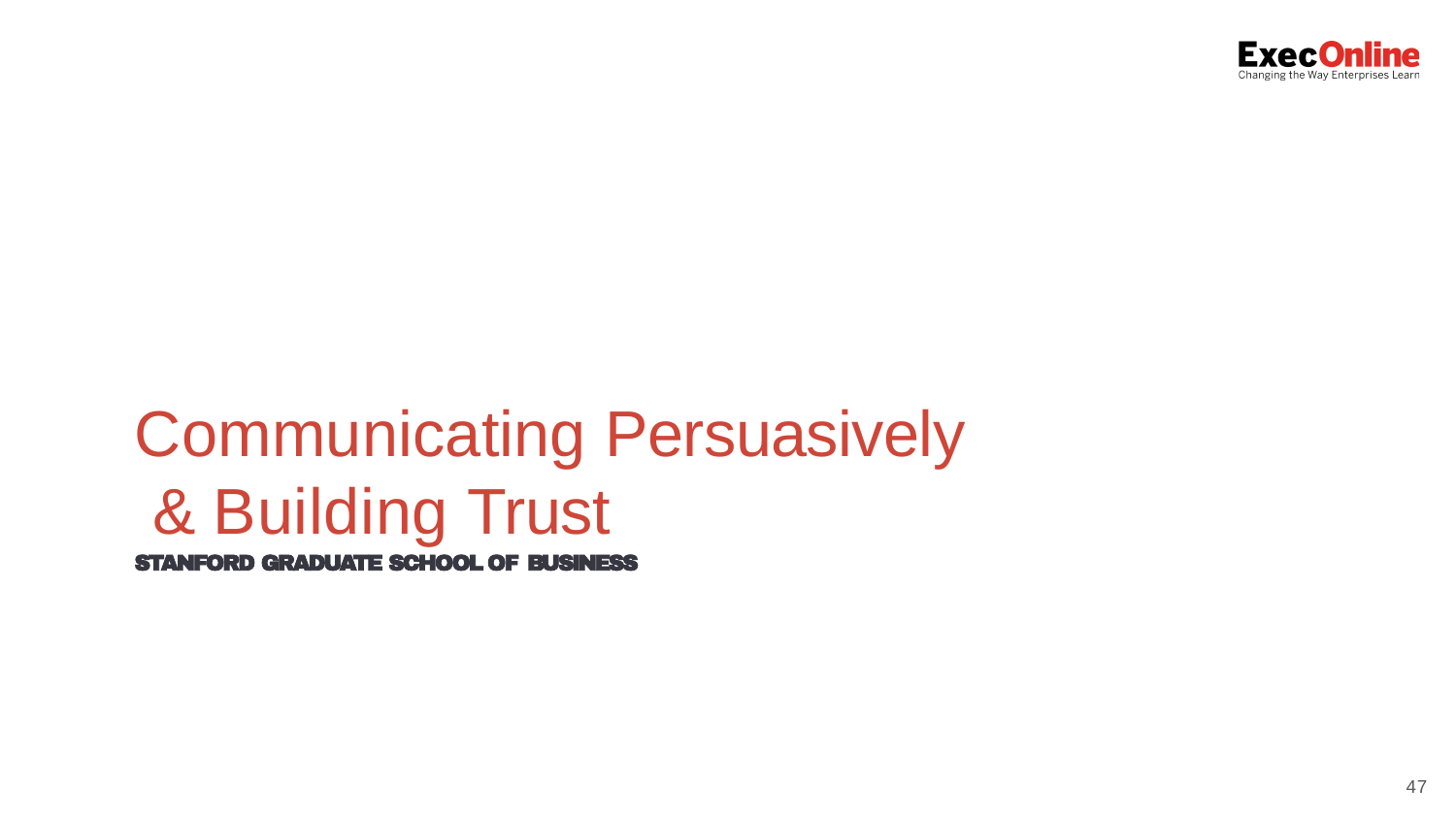

Communicating Persuasively  & Building Trust
STANFORD GRADUATE SCHOOL OF BUSINESS
47